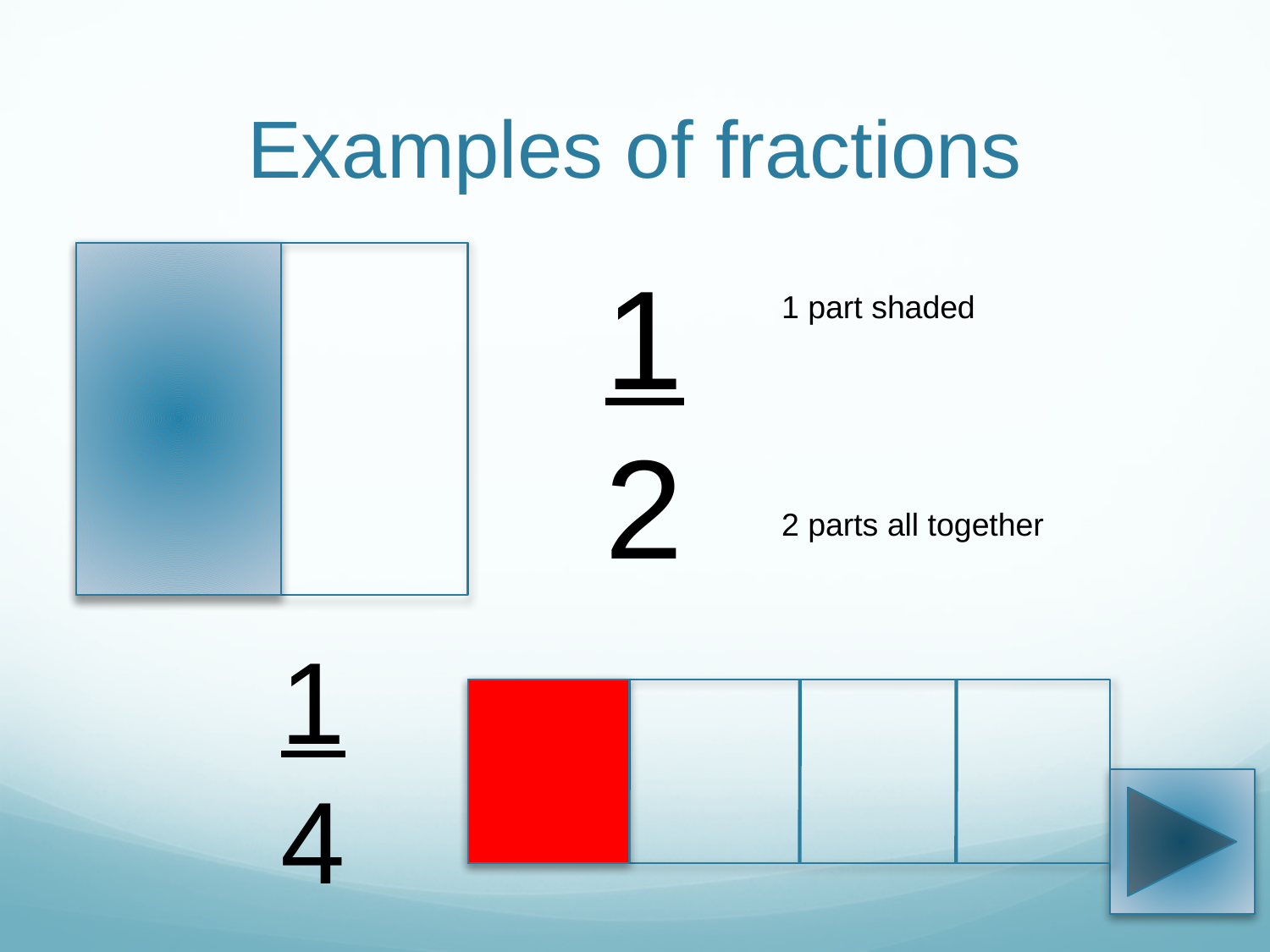

# Examples of fractions

1
2
1 part shaded
2 parts all together
1
4